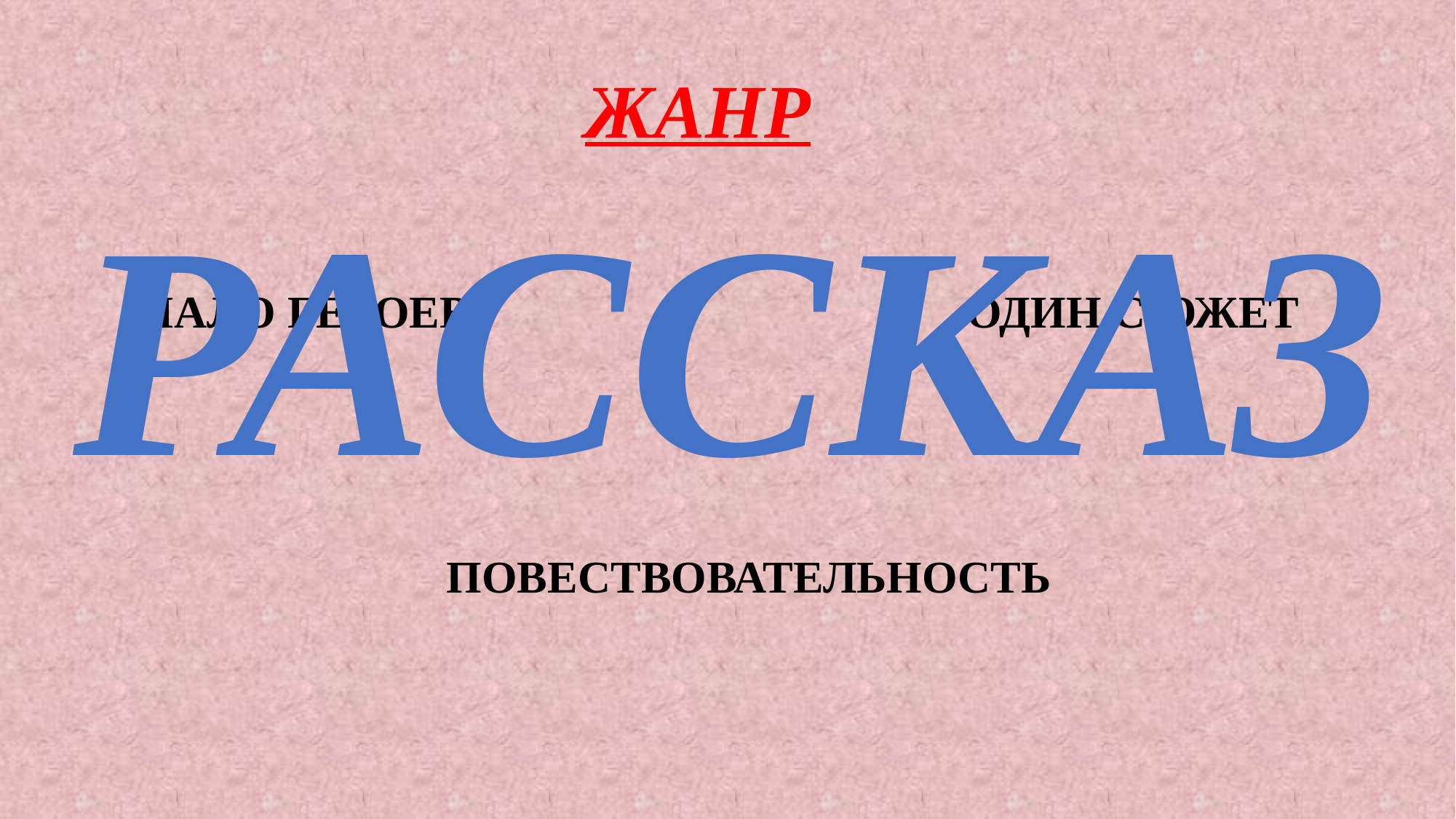

ЖАНР
РАССКАЗ
МАЛО ГЕРОЕВ
ОДИН СЮЖЕТ
ПОВЕСТВОВАТЕЛЬНОСТЬ